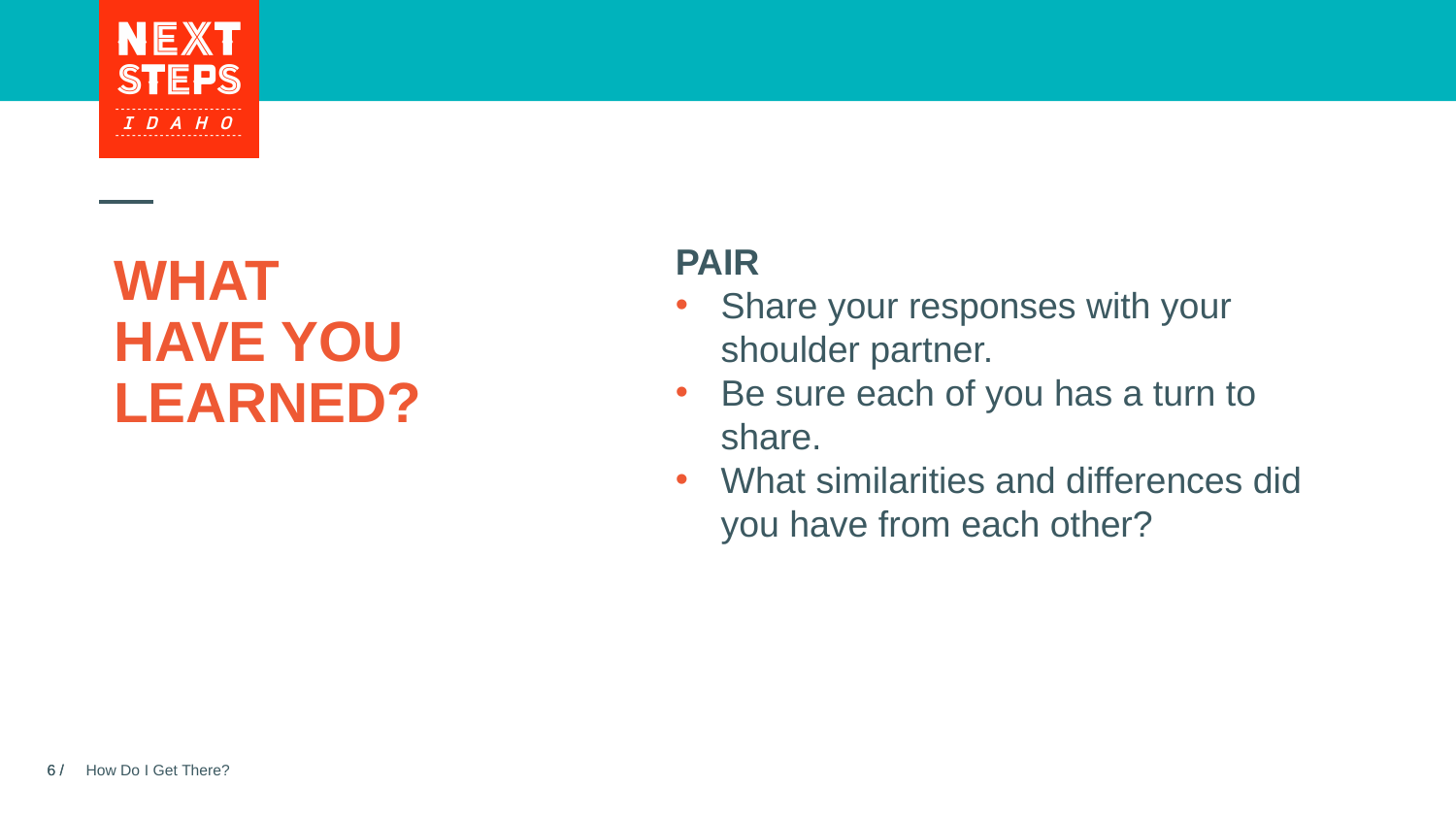

PAIR
Share your responses with your shoulder partner.
Be sure each of you has a turn to share.
What similarities and differences did you have from each other?
# WHAT HAVE YOU LEARNED?
How Do I Get There?